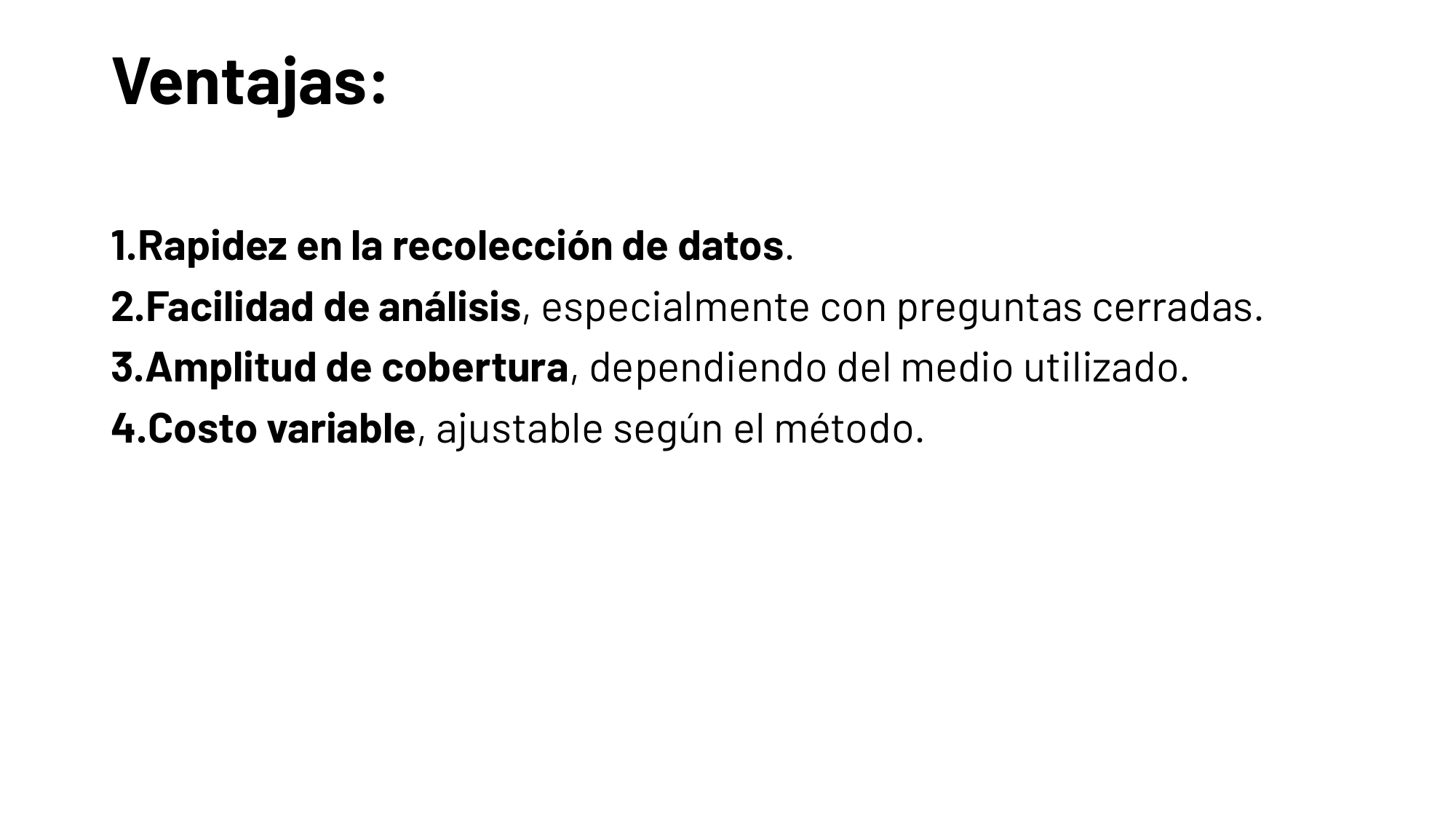

# Ventajas:
Rapidez en la recolección de datos.
Facilidad de análisis, especialmente con preguntas cerradas.
Amplitud de cobertura, dependiendo del medio utilizado.
Costo variable, ajustable según el método.